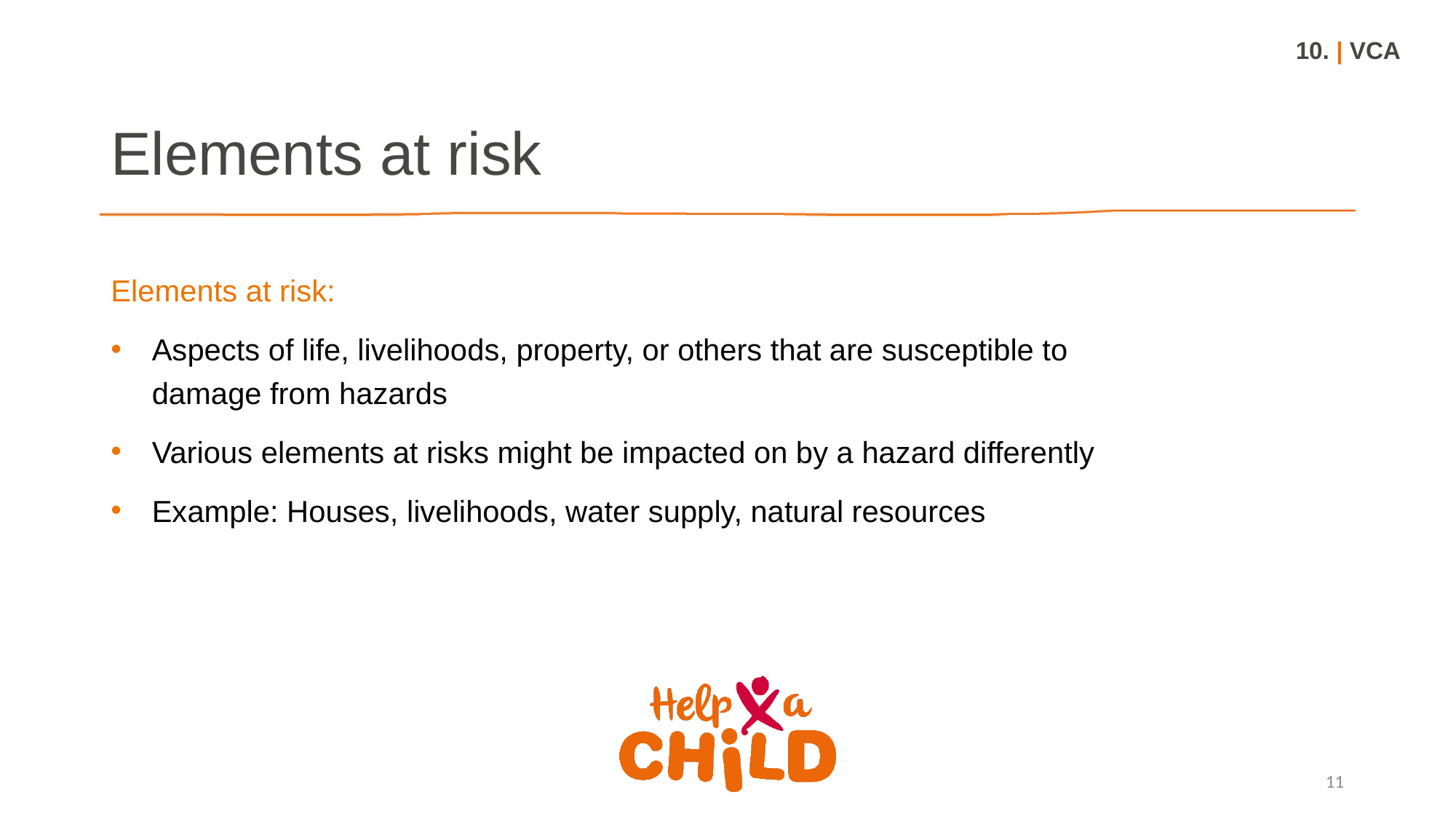

10. | VCA
Elements at risk

Elements at risk:
Aspects of life, livelihoods, property, or others that are susceptible to damage from hazards
Various elements at risks might be impacted on by a hazard differently
Example: Houses, livelihoods, water supply, natural resources

11